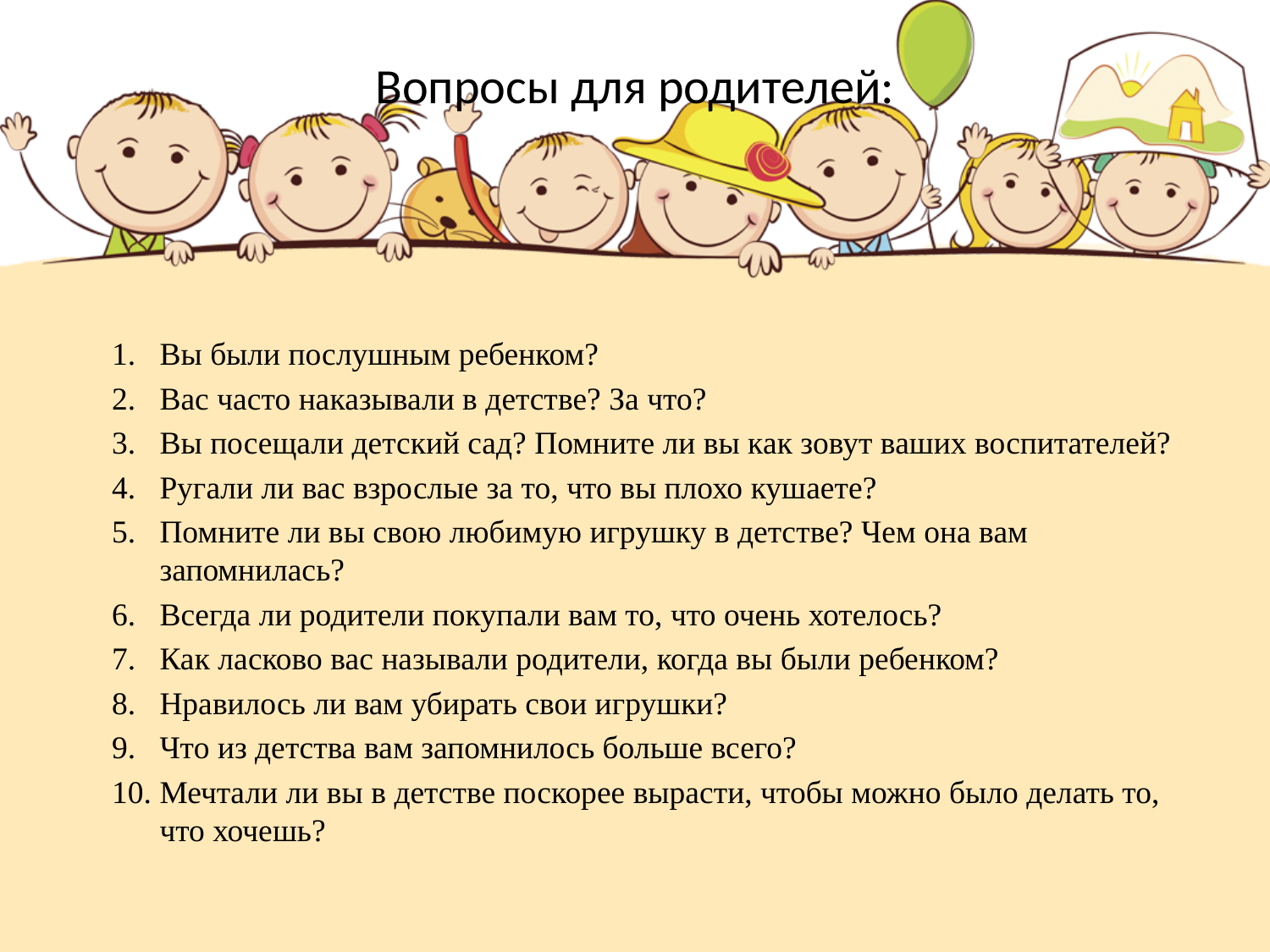

# Вопросы для родителей:
Вы были послушным ребенком?
Вас часто наказывали в детстве? За что?
Вы посещали детский сад? Помните ли вы как зовут ваших воспитателей?
Ругали ли вас взрослые за то, что вы плохо кушаете?
Помните ли вы свою любимую игрушку в детстве? Чем она вам запомнилась?
Всегда ли родители покупали вам то, что очень хотелось?
Как ласково вас называли родители, когда вы были ребенком?
Нравилось ли вам убирать свои игрушки?
Что из детства вам запомнилось больше всего?
Мечтали ли вы в детстве поскорее вырасти, чтобы можно было делать то, что хочешь?